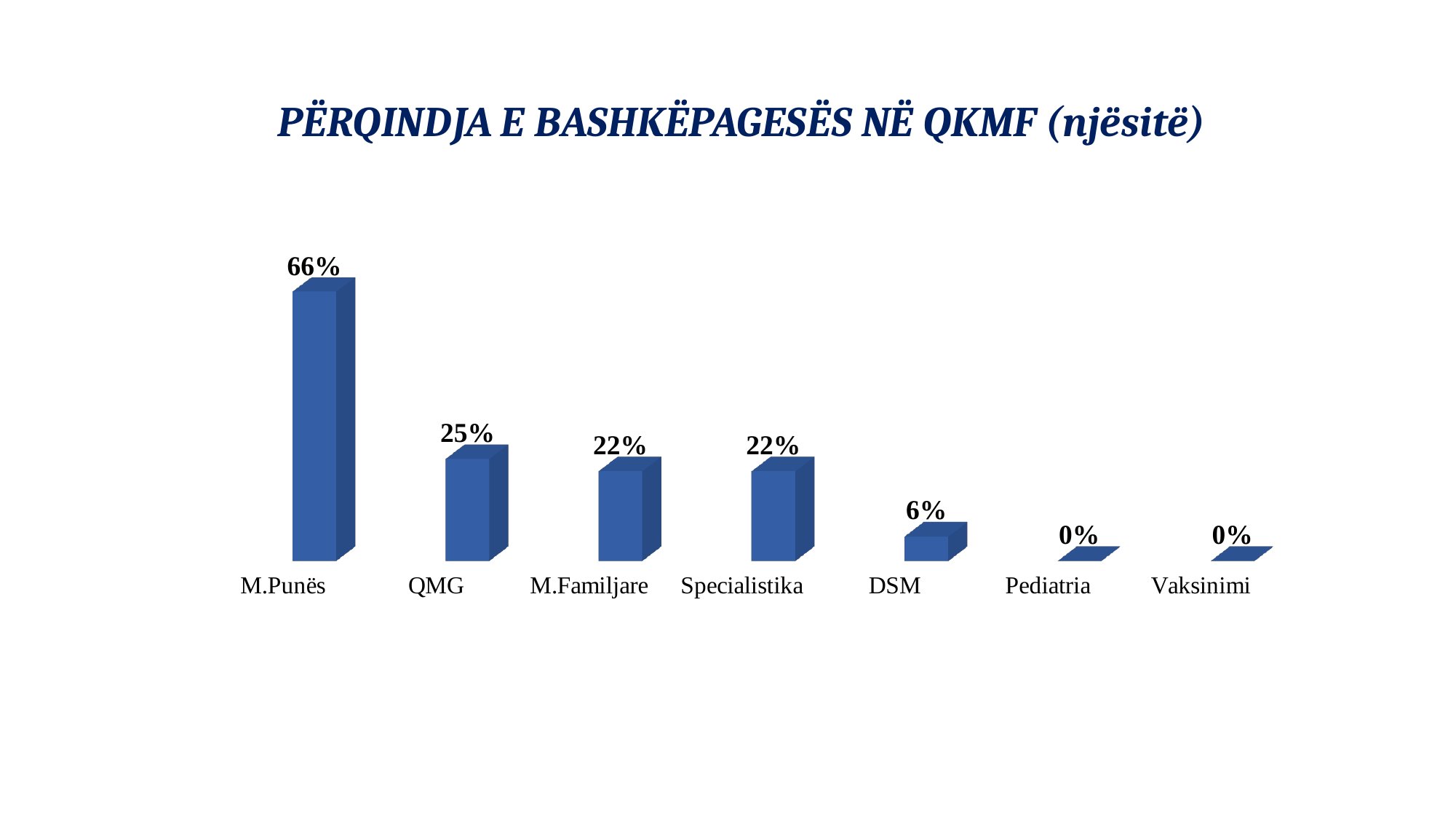

# PËRQINDJA E BASHKËPAGESËS NË QKMF (njësitë)

[unsupported chart]